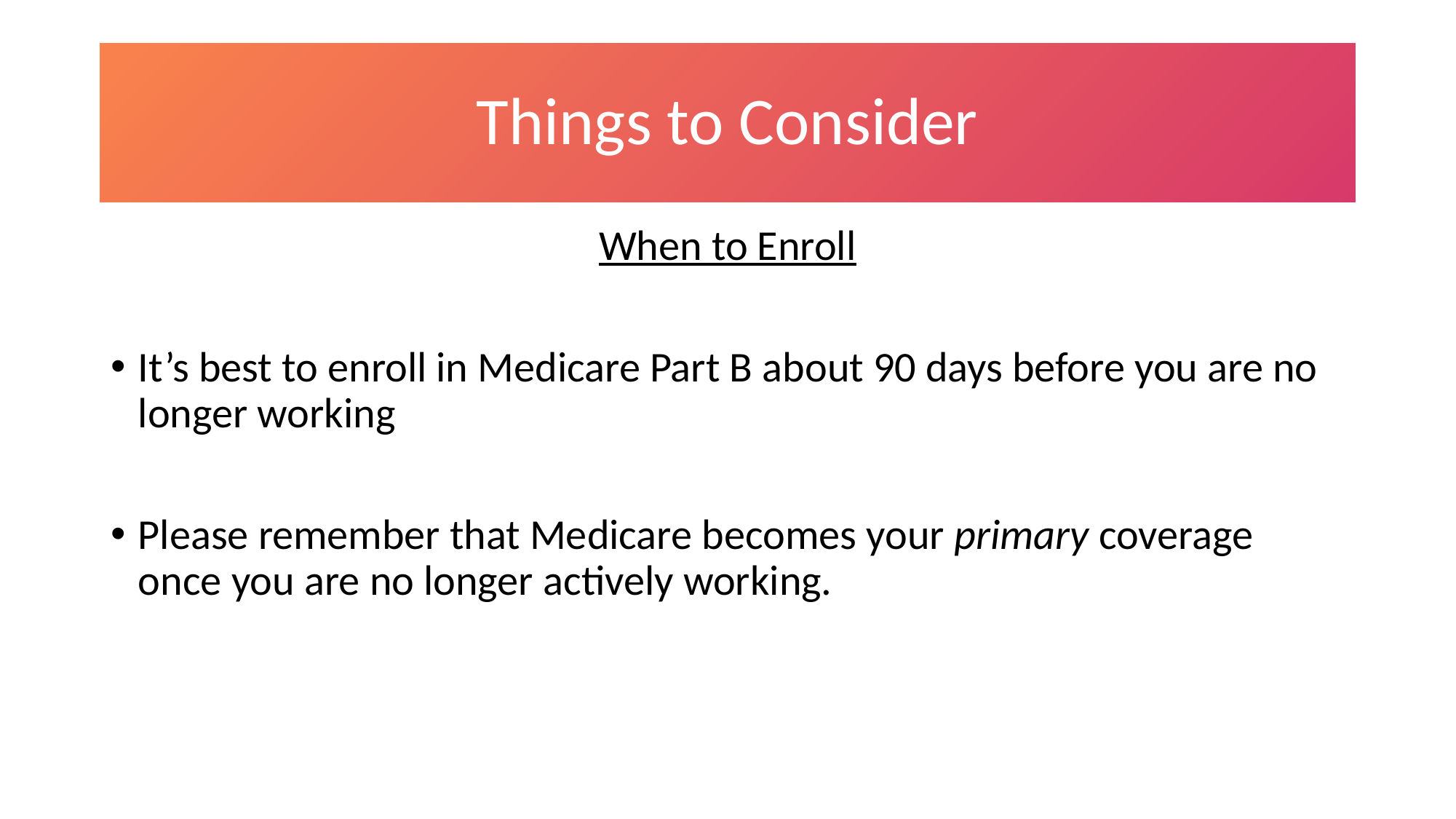

# Things to Consider
When to Enroll

It’s best to enroll in Medicare Part B about 90 days before you are no longer working

Please remember that Medicare becomes your primary coverage once you are no longer actively working.